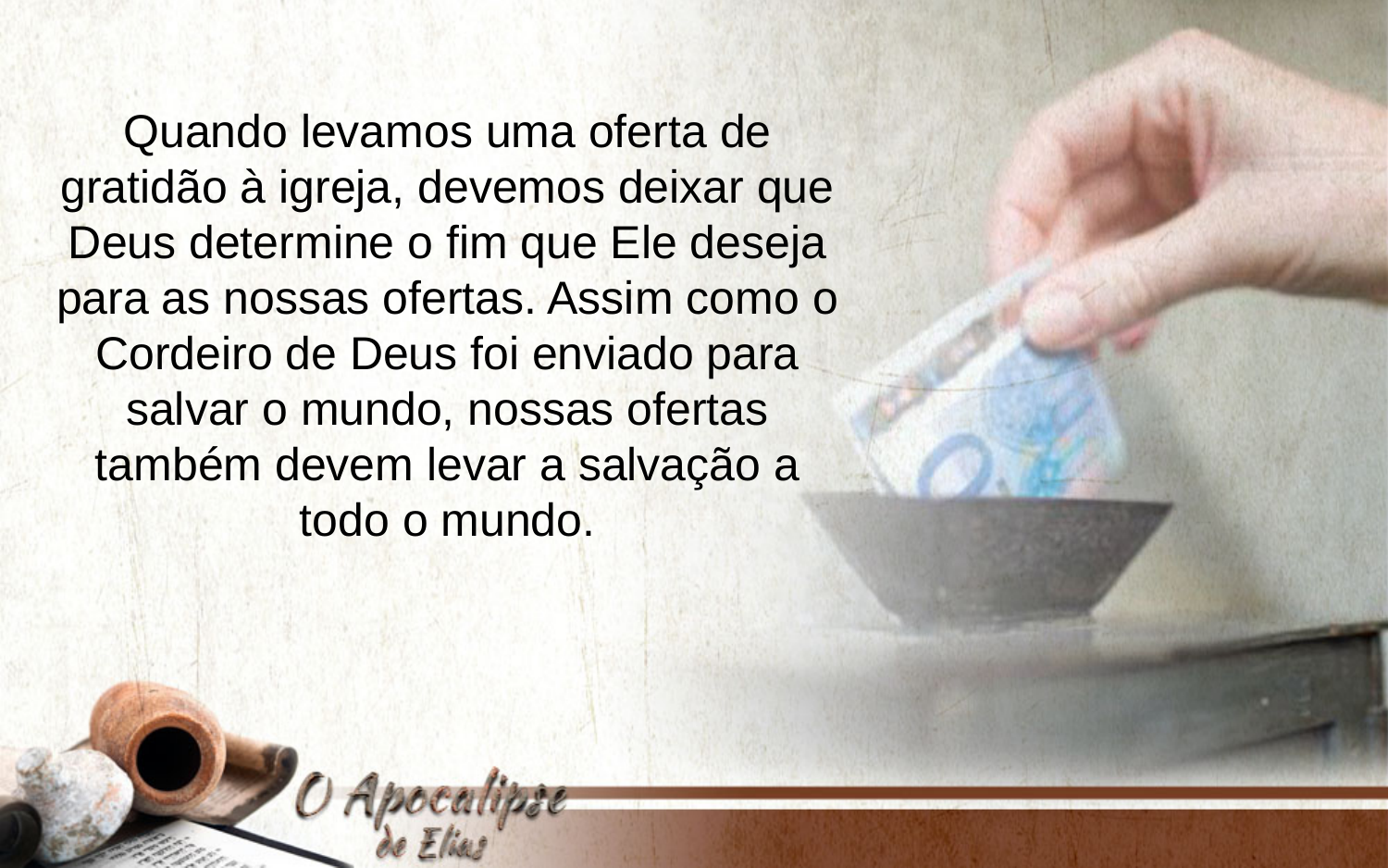

Quando levamos uma oferta de gratidão à igreja, devemos deixar que Deus determine o fim que Ele deseja para as nossas ofertas. Assim como o Cordeiro de Deus foi enviado para
salvar o mundo, nossas ofertas também devem levar a salvação a todo o mundo.